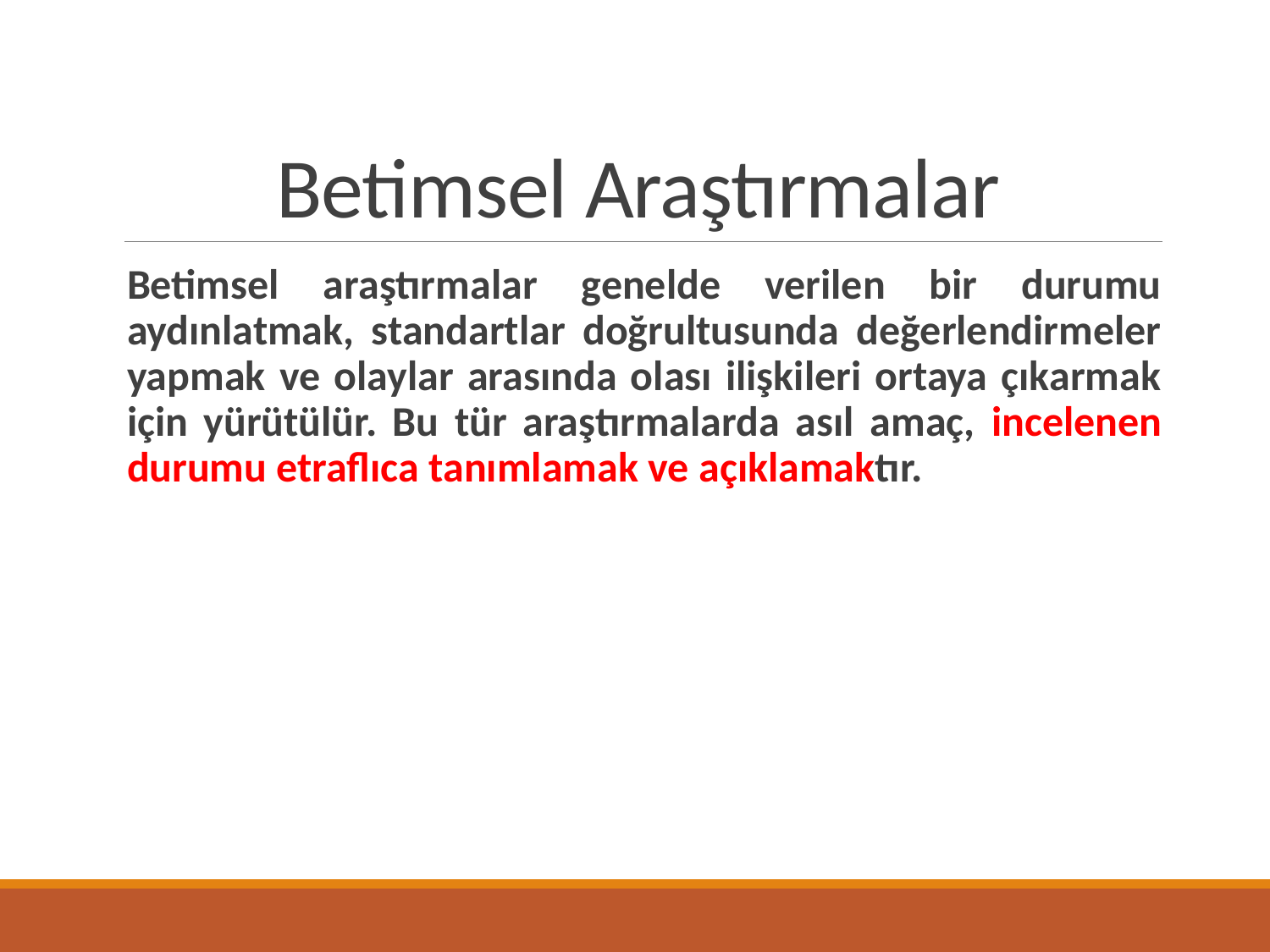

# Betimsel Araştırmalar
Betimsel araştırmalar genelde verilen bir durumu aydınlatmak, standartlar doğrultusunda değerlendirmeler yapmak ve olaylar arasında olası ilişkileri ortaya çıkarmak için yürütülür. Bu tür araştırmalarda asıl amaç, incelenen durumu etraflıca tanımlamak ve açıklamaktır.